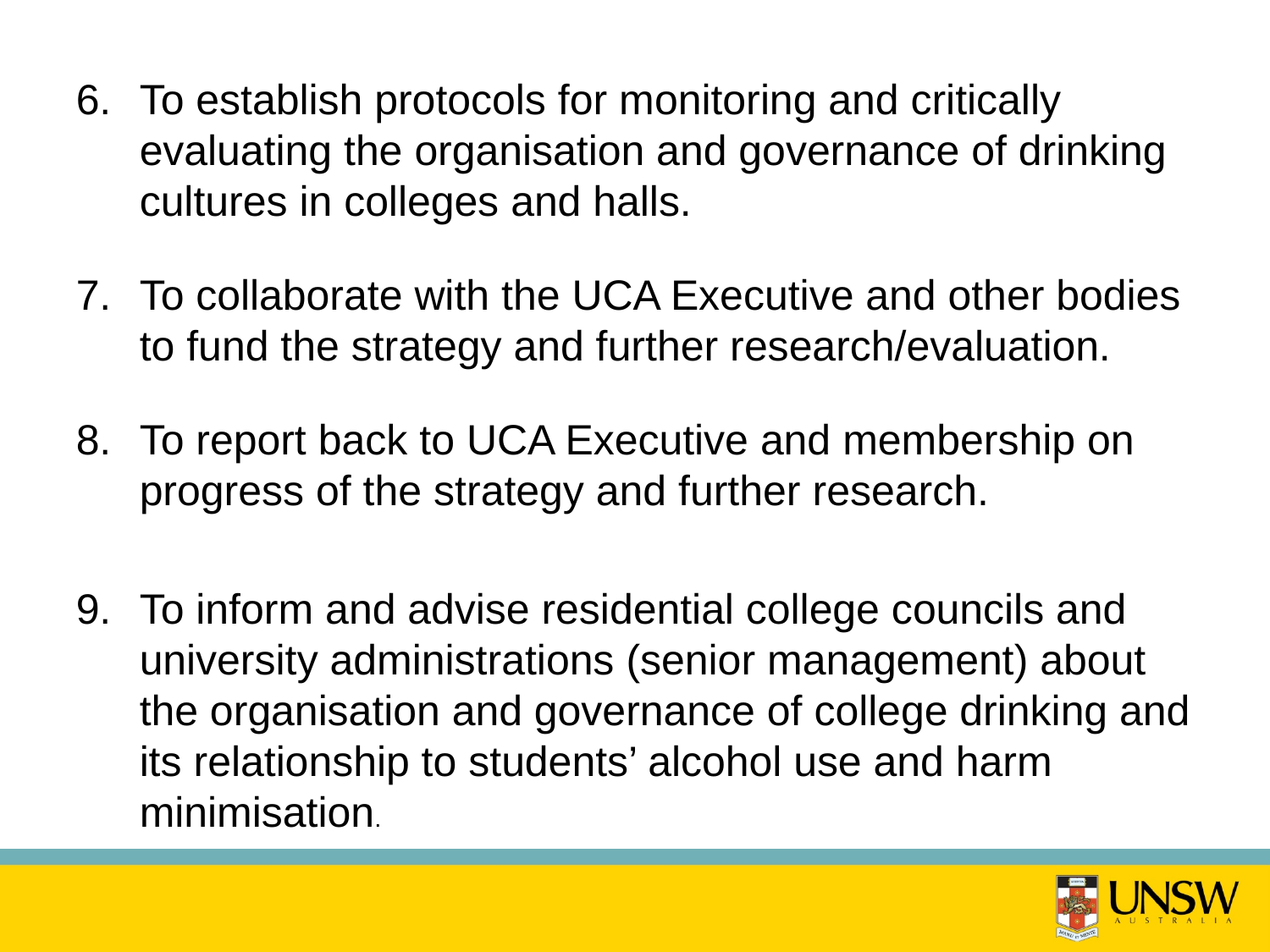

To establish protocols for monitoring and critically evaluating the organisation and governance of drinking cultures in colleges and halls.

To collaborate with the UCA Executive and other bodies to fund the strategy and further research/evaluation.

To report back to UCA Executive and membership on progress of the strategy and further research.

To inform and advise residential college councils and university administrations (senior management) about the organisation and governance of college drinking and its relationship to students’ alcohol use and harm minimisation.